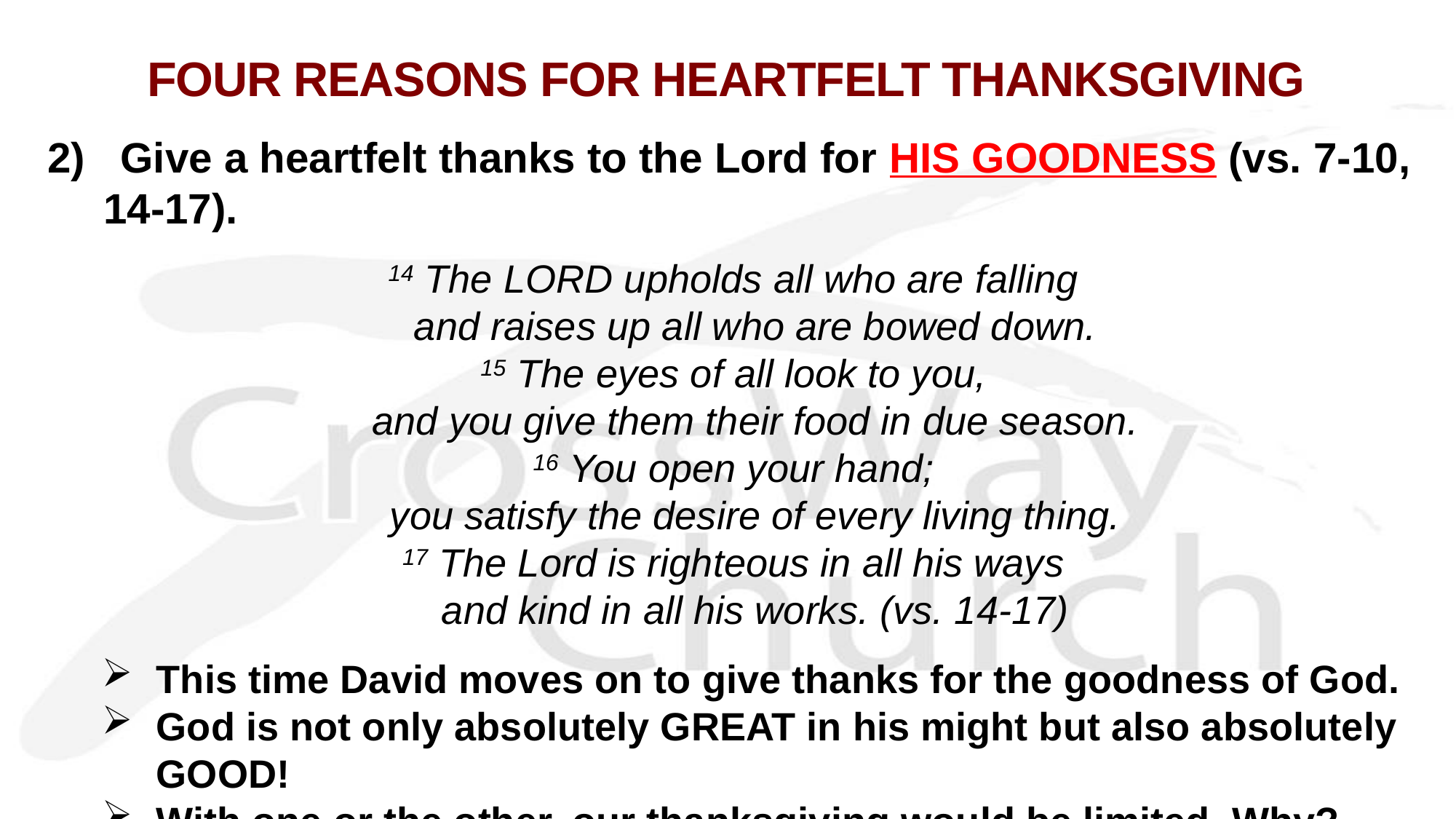

# FOUR REASONS FOR HEARTFELT THANKSGIVING
2)   Give a heartfelt thanks to the Lord for HIS GOODNESS (vs. 7-10, 14-17).

14 The LORD upholds all who are falling
    and raises up all who are bowed down.
15 The eyes of all look to you,
    and you give them their food in due season.
16 You open your hand;
    you satisfy the desire of every living thing.
17 The Lord is righteous in all his ways
    and kind in all his works. (vs. 14-17)

This time David moves on to give thanks for the goodness of God.
God is not only absolutely GREAT in his might but also absolutely GOOD!
With one or the other, our thanksgiving would be limited. Why? Because we need to find selective incidents that God is both able and good for us.